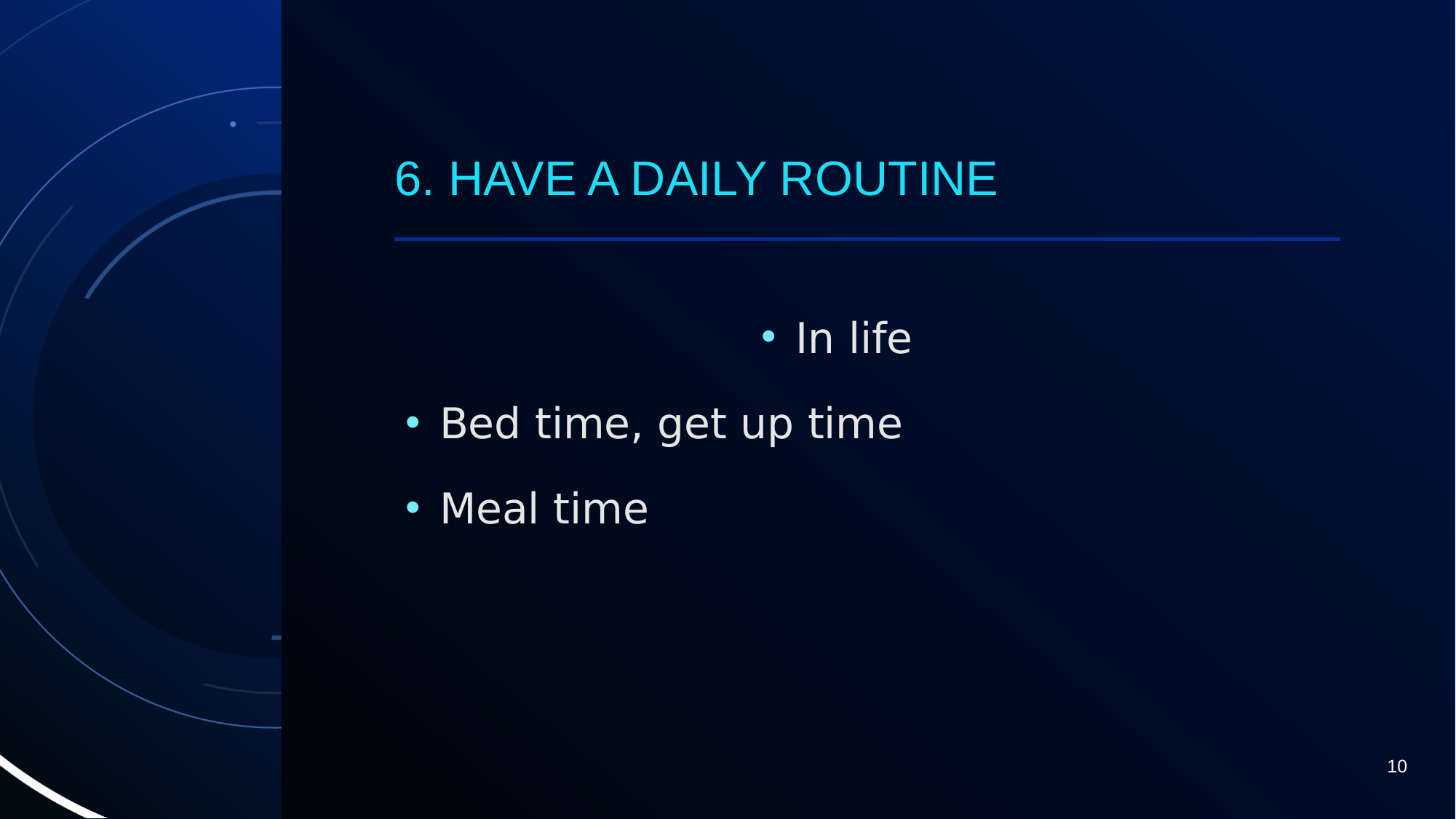

# 6. Have a daily routine
In life
Bed time, get up time
Meal time
10